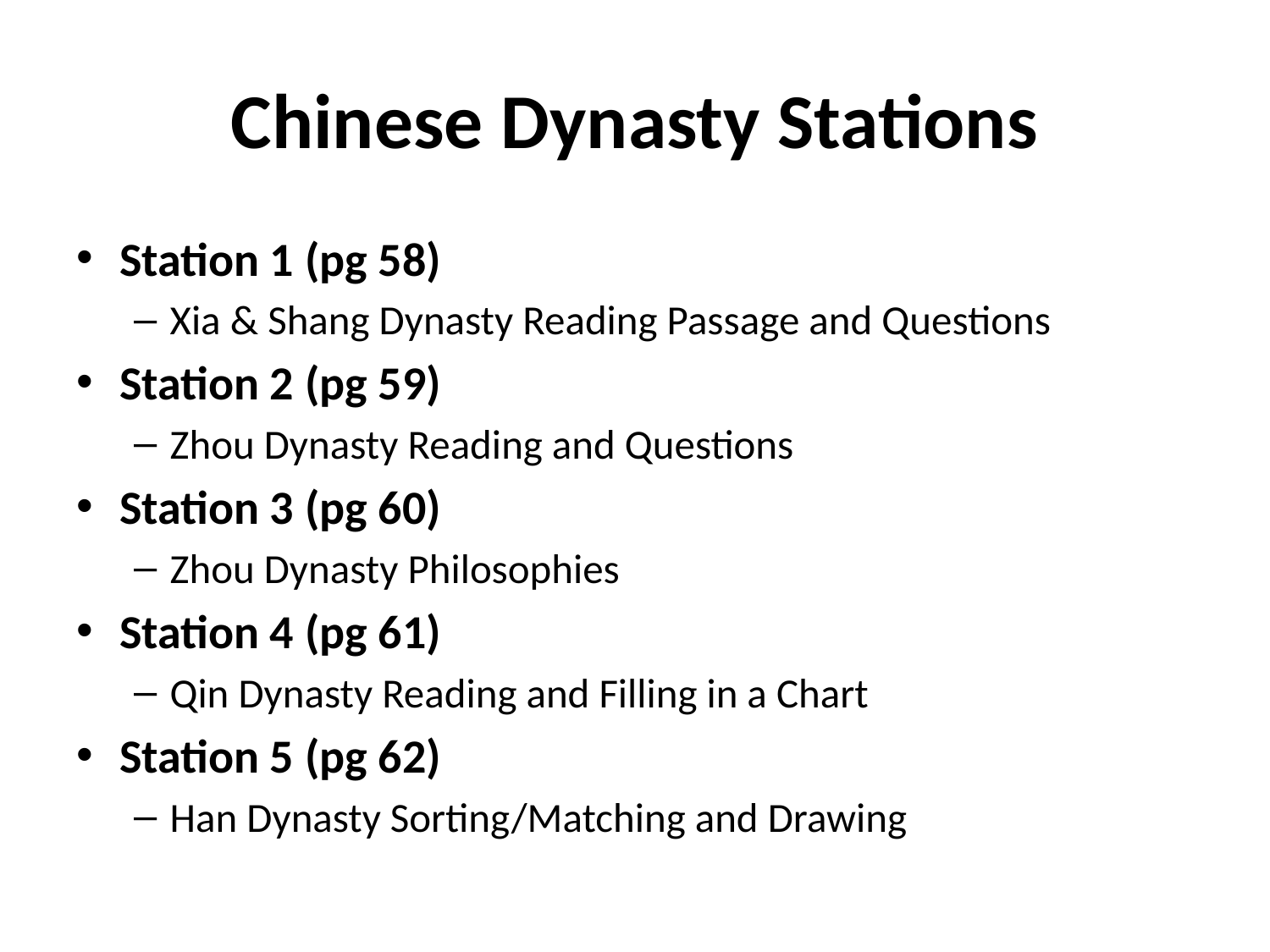

# Chinese Dynasty Stations
Station 1 (pg 58)
Xia & Shang Dynasty Reading Passage and Questions
Station 2 (pg 59)
Zhou Dynasty Reading and Questions
Station 3 (pg 60)
Zhou Dynasty Philosophies
Station 4 (pg 61)
Qin Dynasty Reading and Filling in a Chart
Station 5 (pg 62)
Han Dynasty Sorting/Matching and Drawing